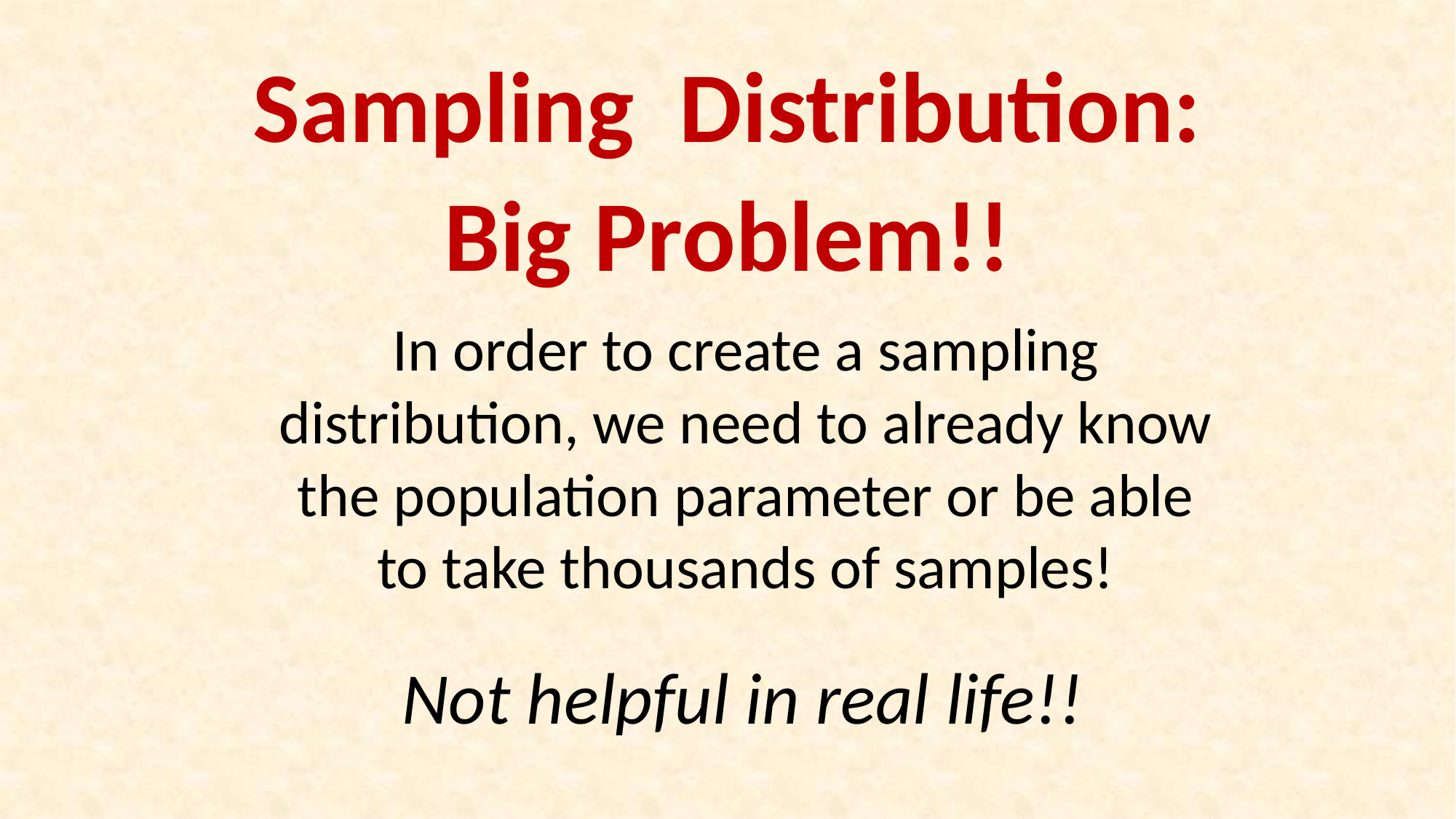

Sampling  Distribution:
Big Problem!!
In order to create a sampling distribution, we need to already know the population parameter or be able to take thousands of samples!
Not helpful in real life!!